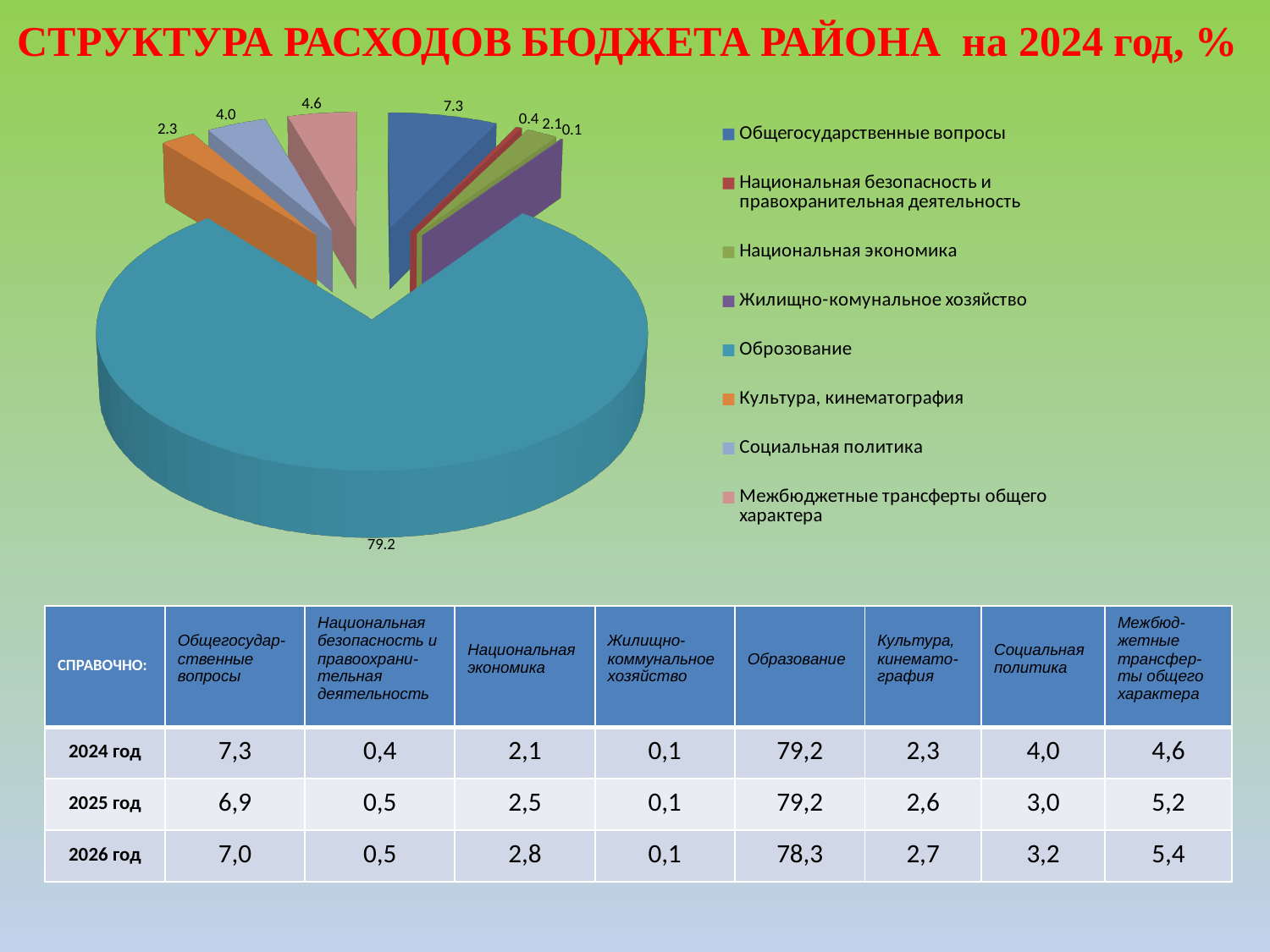

[unsupported chart]

СТРУКТУРА РАСХОДОВ БЮДЖЕТА РАЙОНА  на 2024 год, %
| СПРАВОЧНО: | Общегосудар- ственные вопросы | Национальная безопасность и правоохрани-тельная деятельность | Национальная экономика | Жилищно-коммунальное хозяйство | Образование | Культура, кинемато-графия | Социальная политика | Межбюд-жетные трансфер-ты общего характера |
| --- | --- | --- | --- | --- | --- | --- | --- | --- |
| 2024 год | 7,3 | 0,4 | 2,1 | 0,1 | 79,2 | 2,3 | 4,0 | 4,6 |
| 2025 год | 6,9 | 0,5 | 2,5 | 0,1 | 79,2 | 2,6 | 3,0 | 5,2 |
| 2026 год | 7,0 | 0,5 | 2,8 | 0,1 | 78,3 | 2,7 | 3,2 | 5,4 |